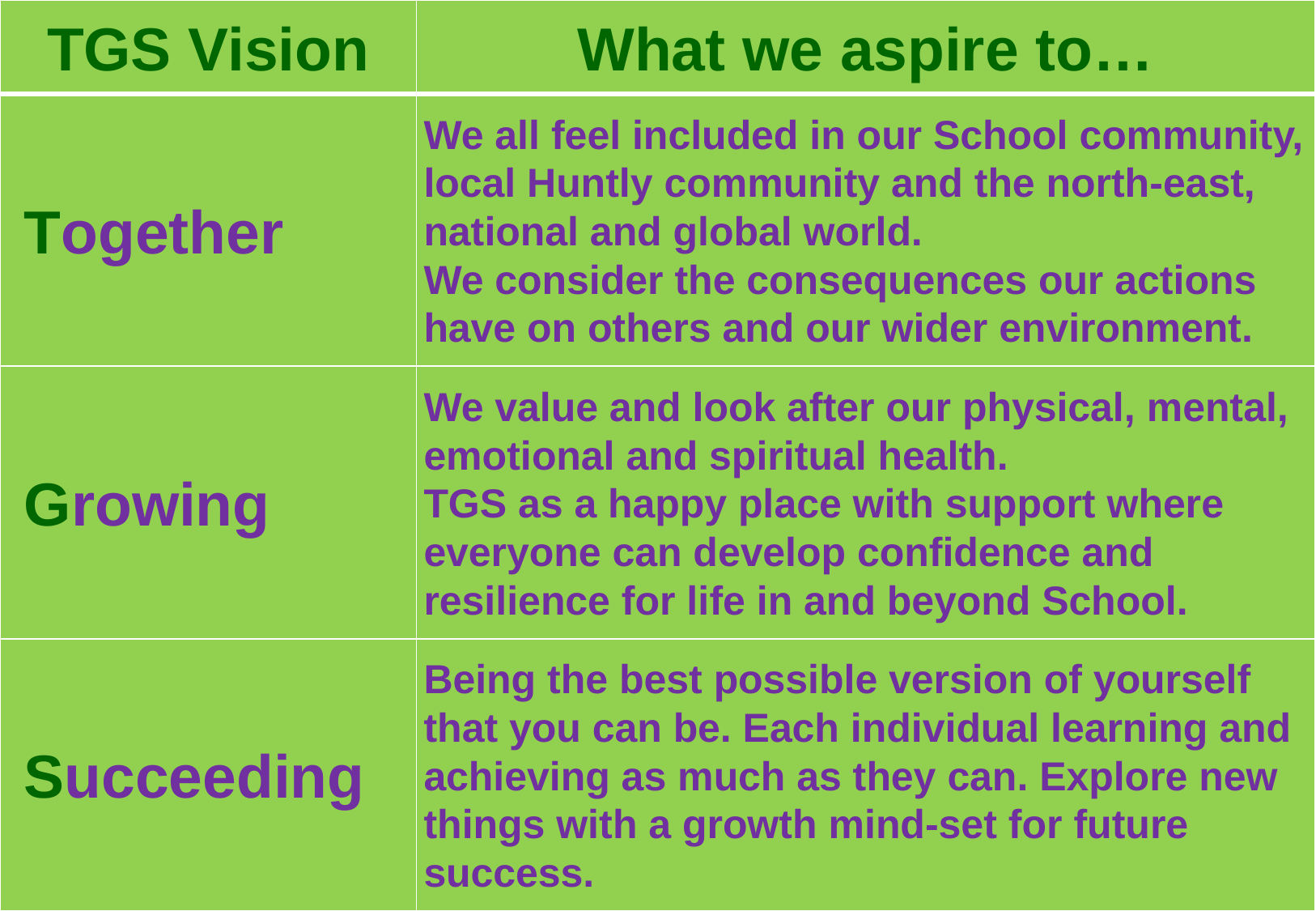

| TGS Vision | What we aspire to… |
| --- | --- |
| Together | We all feel included in our School community, local Huntly community and the north-east, national and global world. We consider the consequences our actions have on others and our wider environment. |
| Growing | We value and look after our physical, mental, emotional and spiritual health. TGS as a happy place with support where everyone can develop confidence and resilience for life in and beyond School. |
| Succeeding | Being the best possible version of yourself that you can be. Each individual learning and achieving as much as they can. Explore new things with a growth mind-set for future success. |